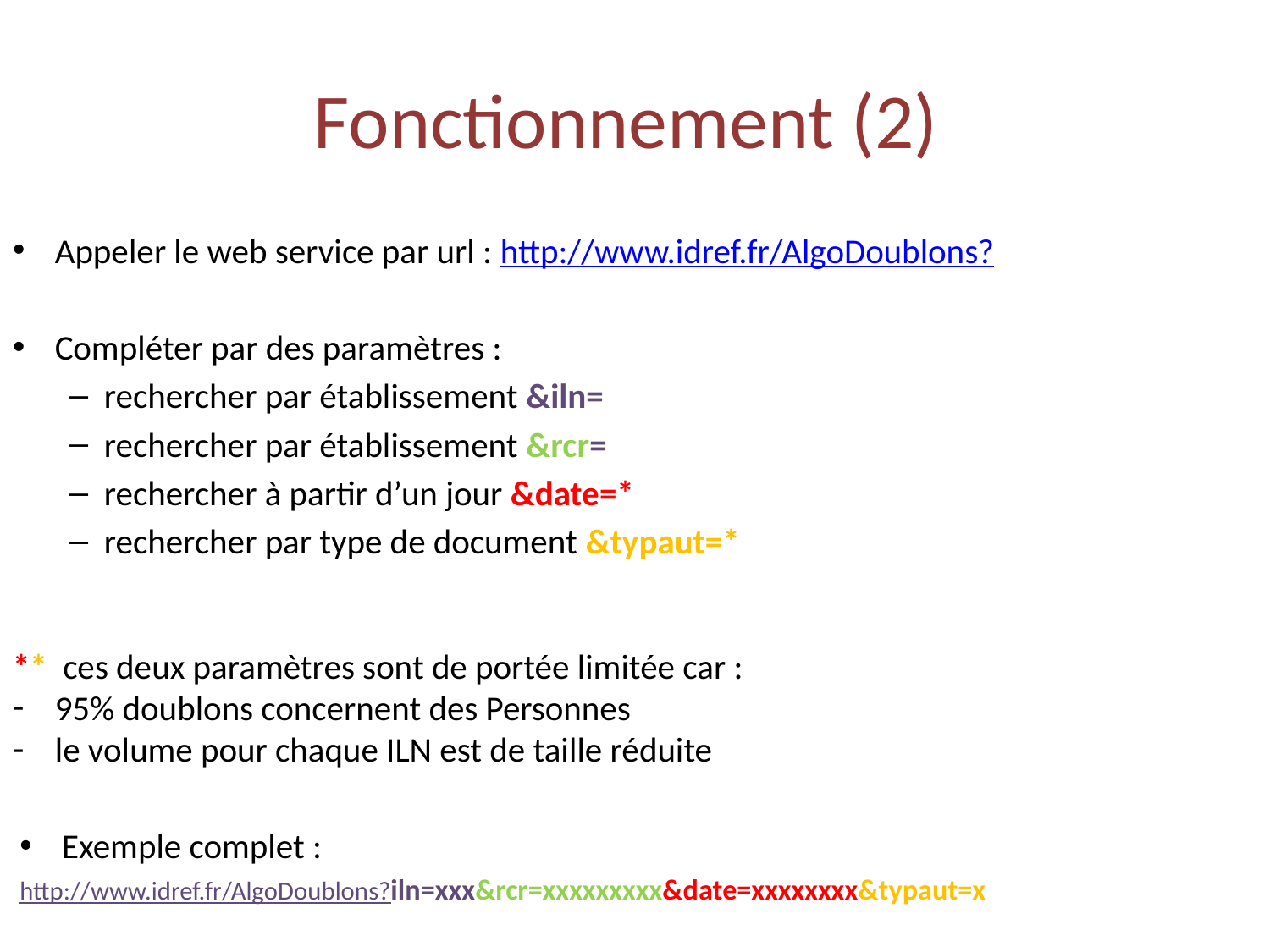

# Fonctionnement (2)
Appeler le web service par url : http://www.idref.fr/AlgoDoublons?

Compléter par des paramètres :
rechercher par établissement &iln=
rechercher par établissement &rcr=
rechercher à partir d’un jour &date=*
rechercher par type de document &typaut=*

**  ces deux paramètres sont de portée limitée car :
95% doublons concernent des Personnes
le volume pour chaque ILN est de taille réduite

Exemple complet :
http://www.idref.fr/AlgoDoublons?iln=xxx&rcr=xxxxxxxxx&date=xxxxxxxx&typaut=x